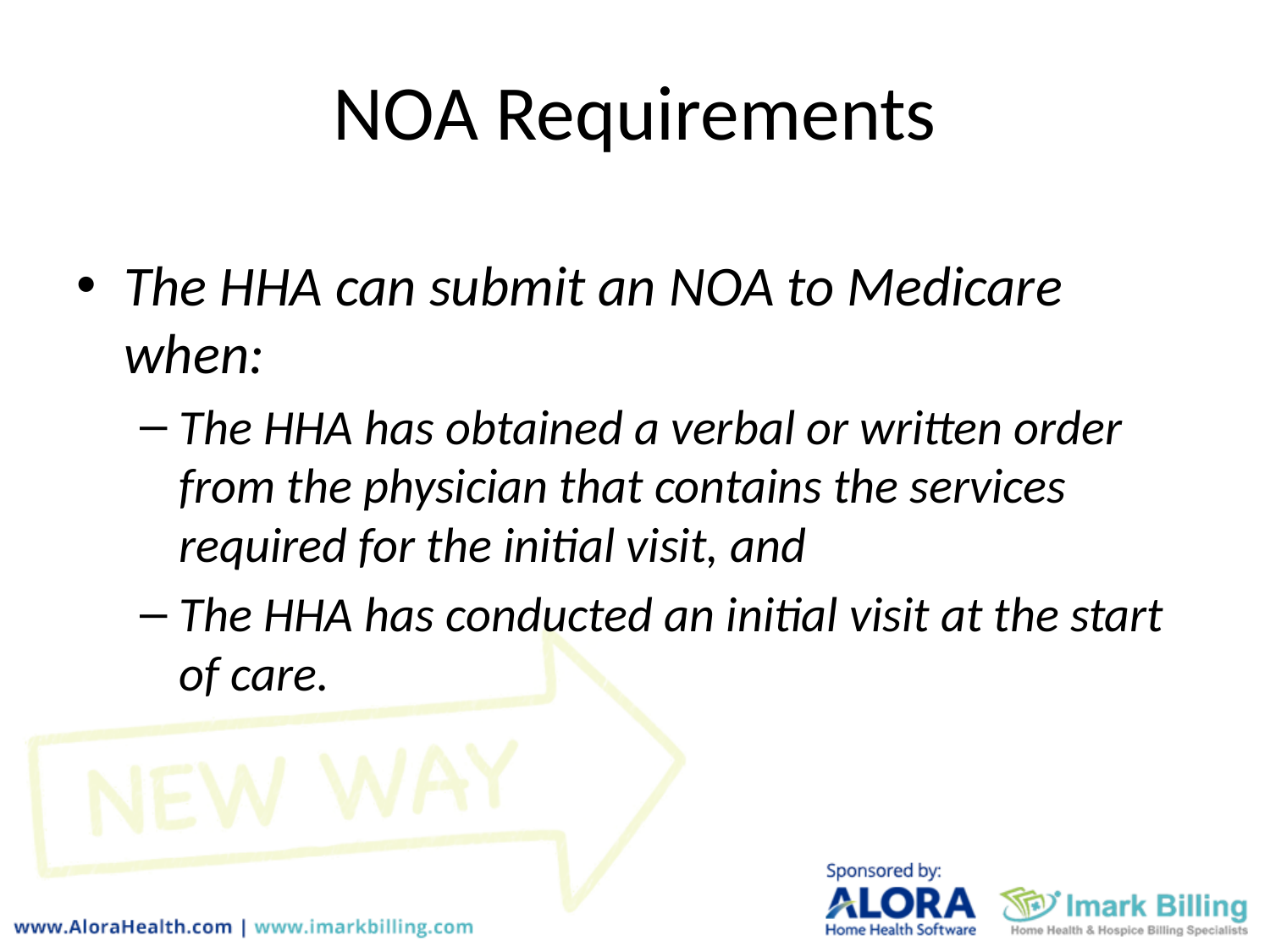

# NOA Requirements
The HHA can submit an NOA to Medicare when:
The HHA has obtained a verbal or written order from the physician that contains the services required for the initial visit, and
The HHA has conducted an initial visit at the start of care.